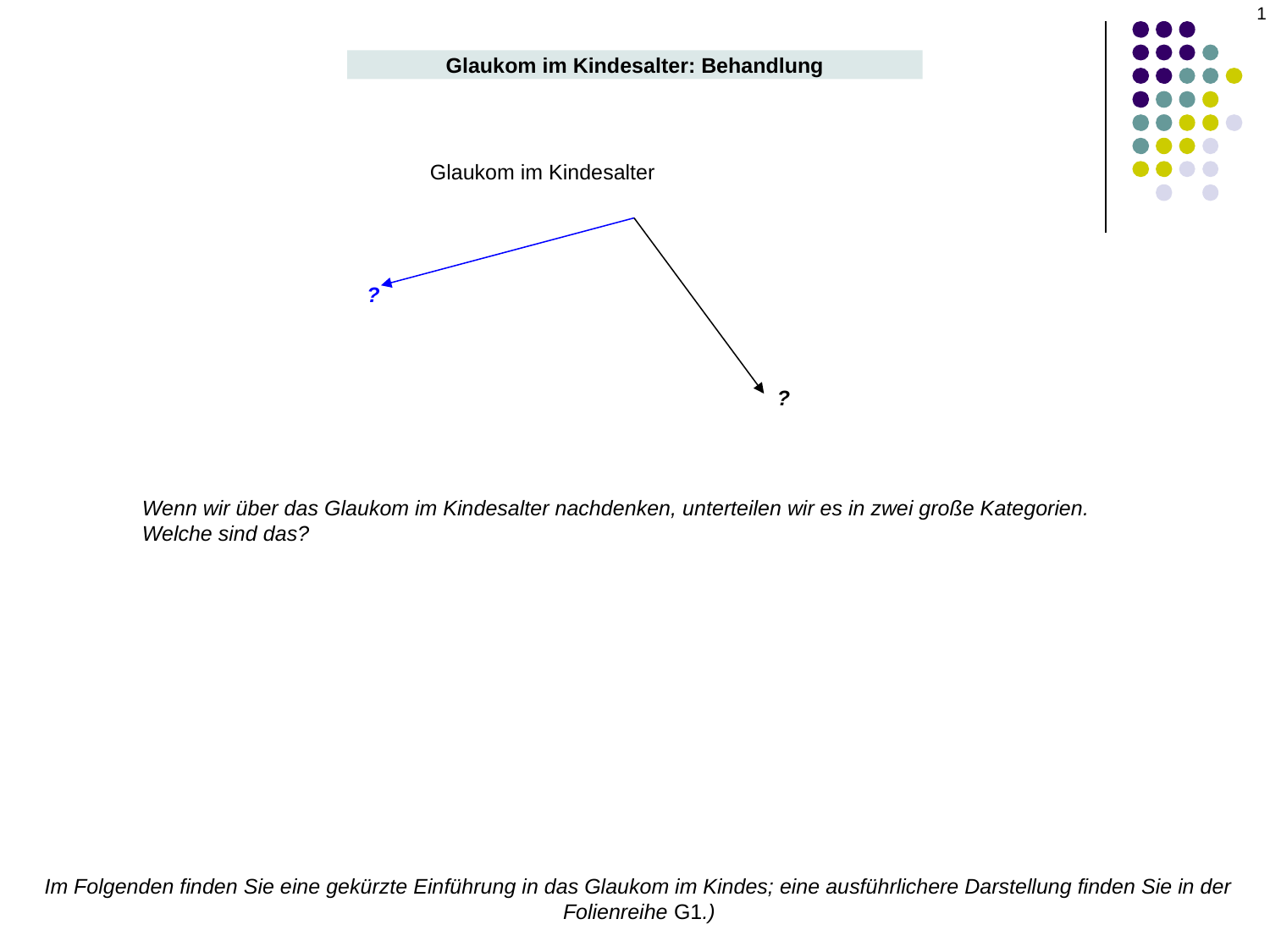

1
Glaukom im Kindesalter: Behandlung
Glaukom im Kindesalter
?
?
Wenn wir über das Glaukom im Kindesalter nachdenken, unterteilen wir es in zwei große Kategorien. Welche sind das?
Im Folgenden finden Sie eine gekürzte Einführung in das Glaukom im Kindes; eine ausführlichere Darstellung finden Sie in der Folienreihe G1.)